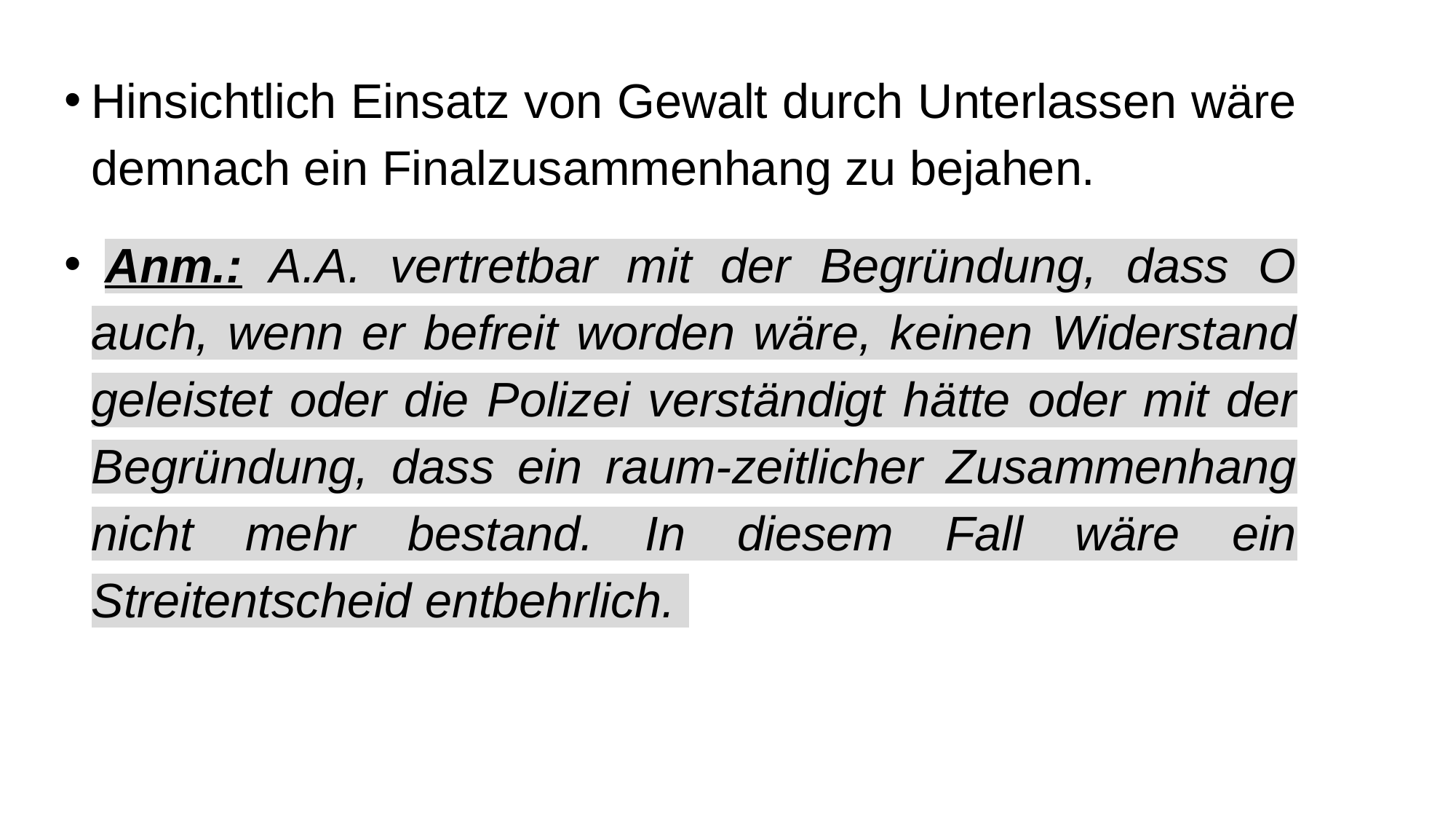

Hinsichtlich Einsatz von Gewalt durch Unterlassen wäre demnach ein Finalzusammenhang zu bejahen.
 Anm.: A.A. vertretbar mit der Begründung, dass O auch, wenn er befreit worden wäre, keinen Widerstand geleistet oder die Polizei verständigt hätte oder mit der Begründung, dass ein raum-zeitlicher Zusammenhang nicht mehr bestand. In diesem Fall wäre ein Streitentscheid entbehrlich.